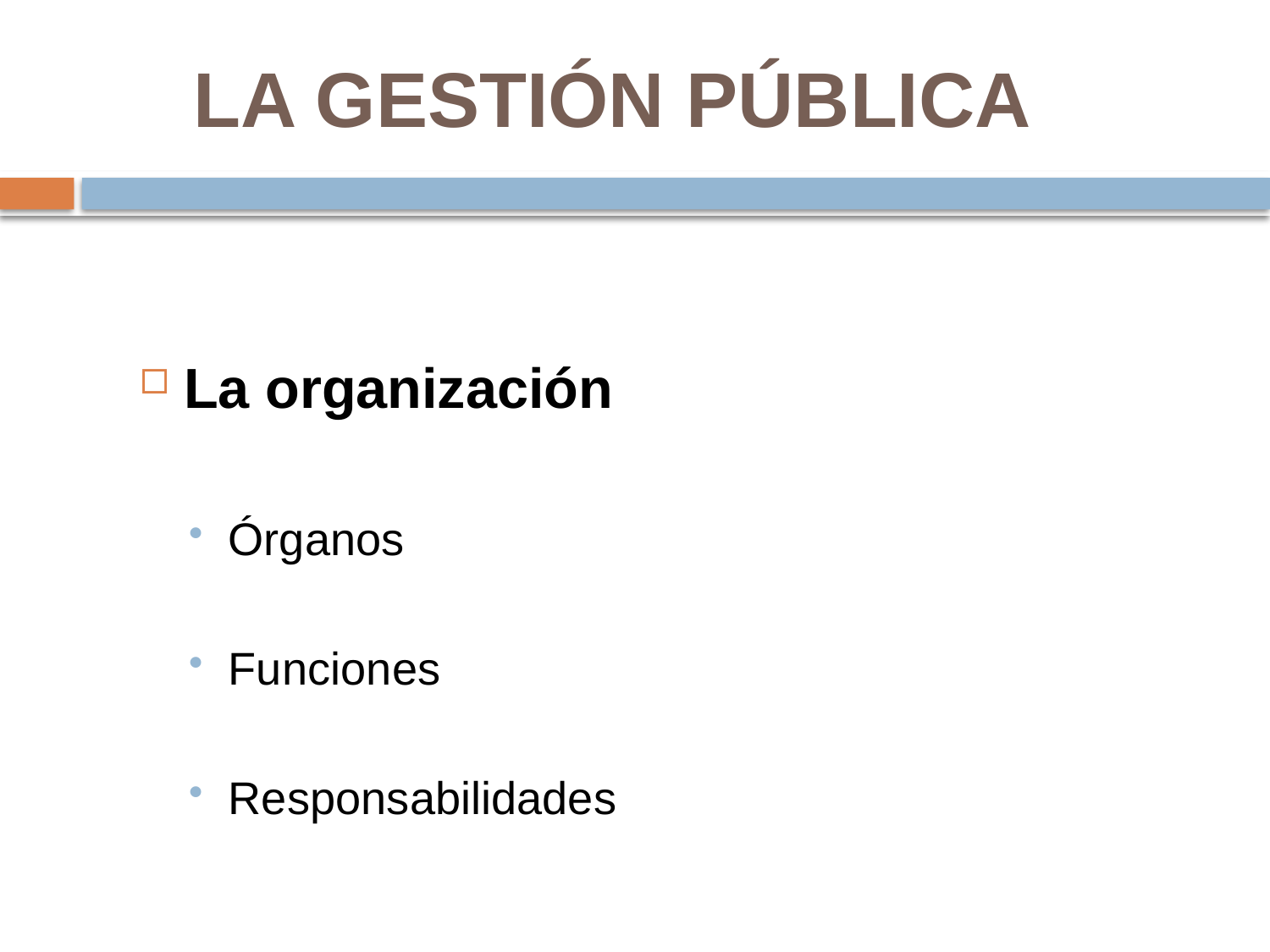

# LA GESTIÓN PÚBLICA
La organización

Órganos

Funciones

Responsabilidades